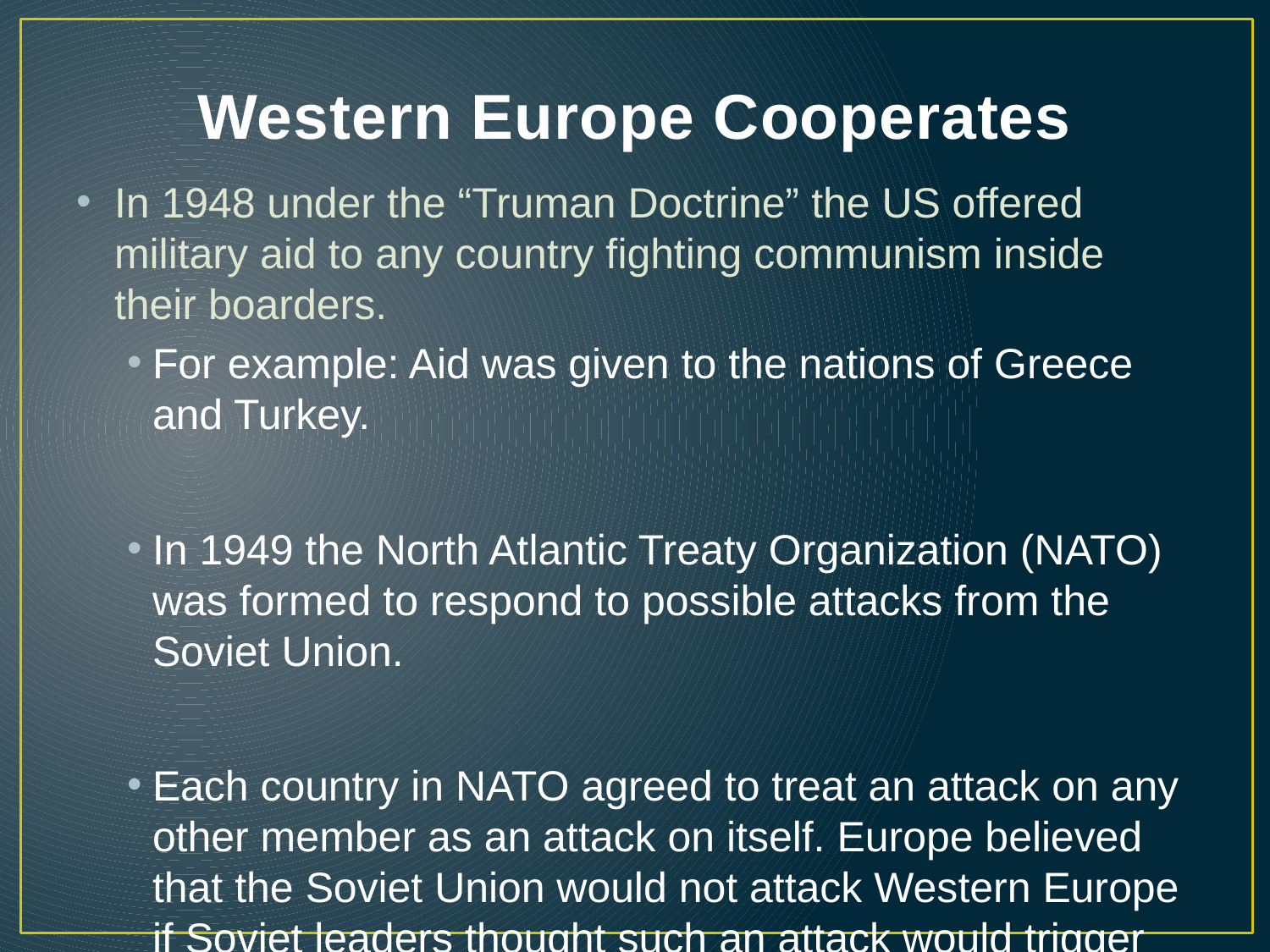

# Western Europe Cooperates
In 1948 under the “Truman Doctrine” the US offered military aid to any country fighting communism inside their boarders.
For example: Aid was given to the nations of Greece and Turkey.

In 1949 the North Atlantic Treaty Organization (NATO) was formed to respond to possible attacks from the Soviet Union.

Each country in NATO agreed to treat an attack on any other member as an attack on itself. Europe believed that the Soviet Union would not attack Western Europe if Soviet leaders thought such an attack would trigger nuclear war with the US.  “DETERRENCE”